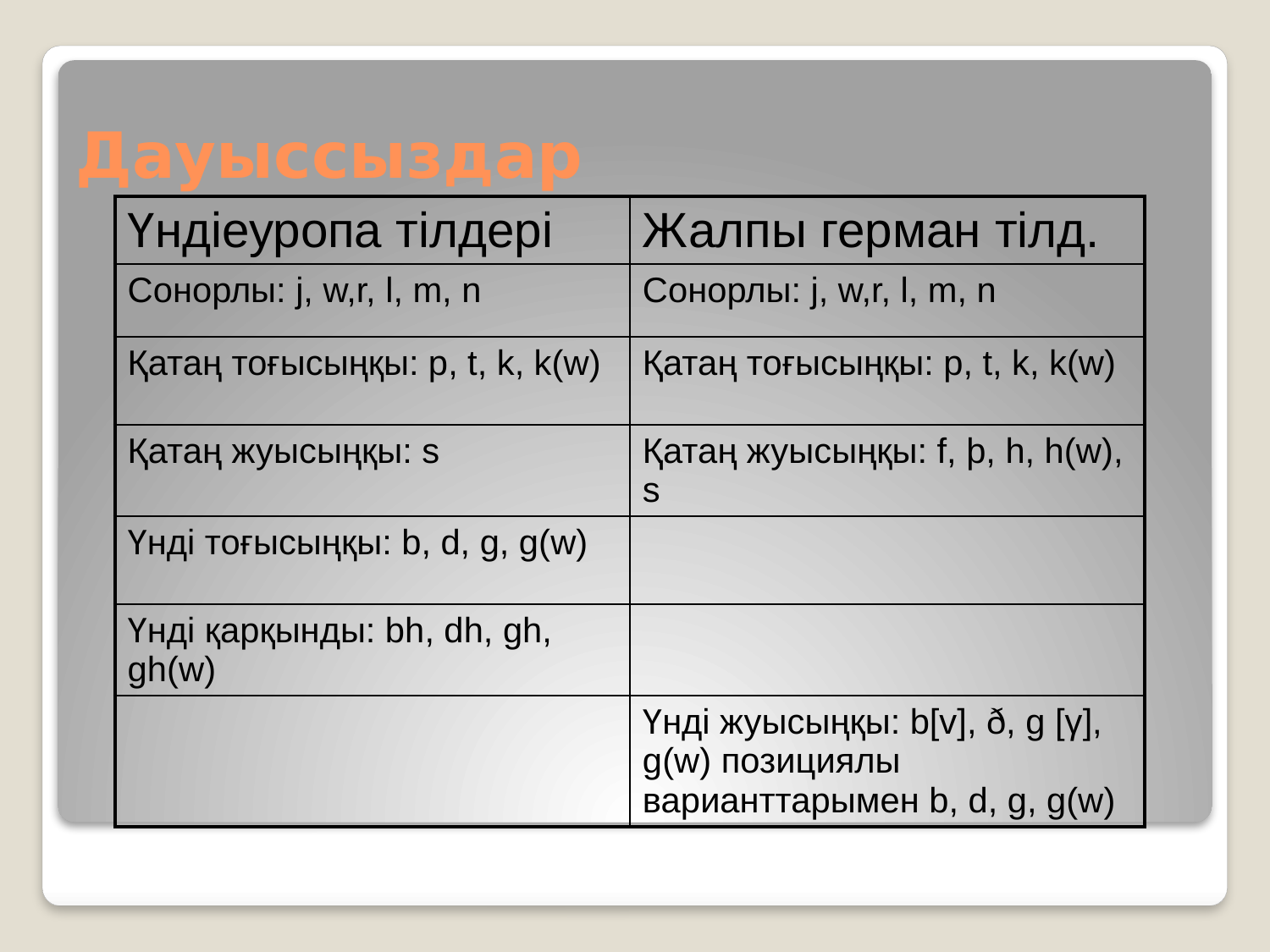

# Дауыссыздар
| Үндіеуропа тілдері | Жалпы герман тілд. |
| --- | --- |
| Сонорлы: j, w,r, l, m, n | Сонорлы: j, w,r, l, m, n |
| Қатаң тоғысыңқы: p, t, k, k(w) | Қатаң тоғысыңқы: p, t, k, k(w) |
| Қатаң жуысыңқы: s | Қатаң жуысыңқы: f, þ, h, h(w), s |
| Үнді тоғысыңқы: b, d, g, g(w) |  |
| Үнді қарқынды: bh, dh, gh, gh(w) |  |
|  | Үнді жуысыңқы: b[v], ð, g [γ], g(w) позициялы варианттарымен b, d, g, g(w) |